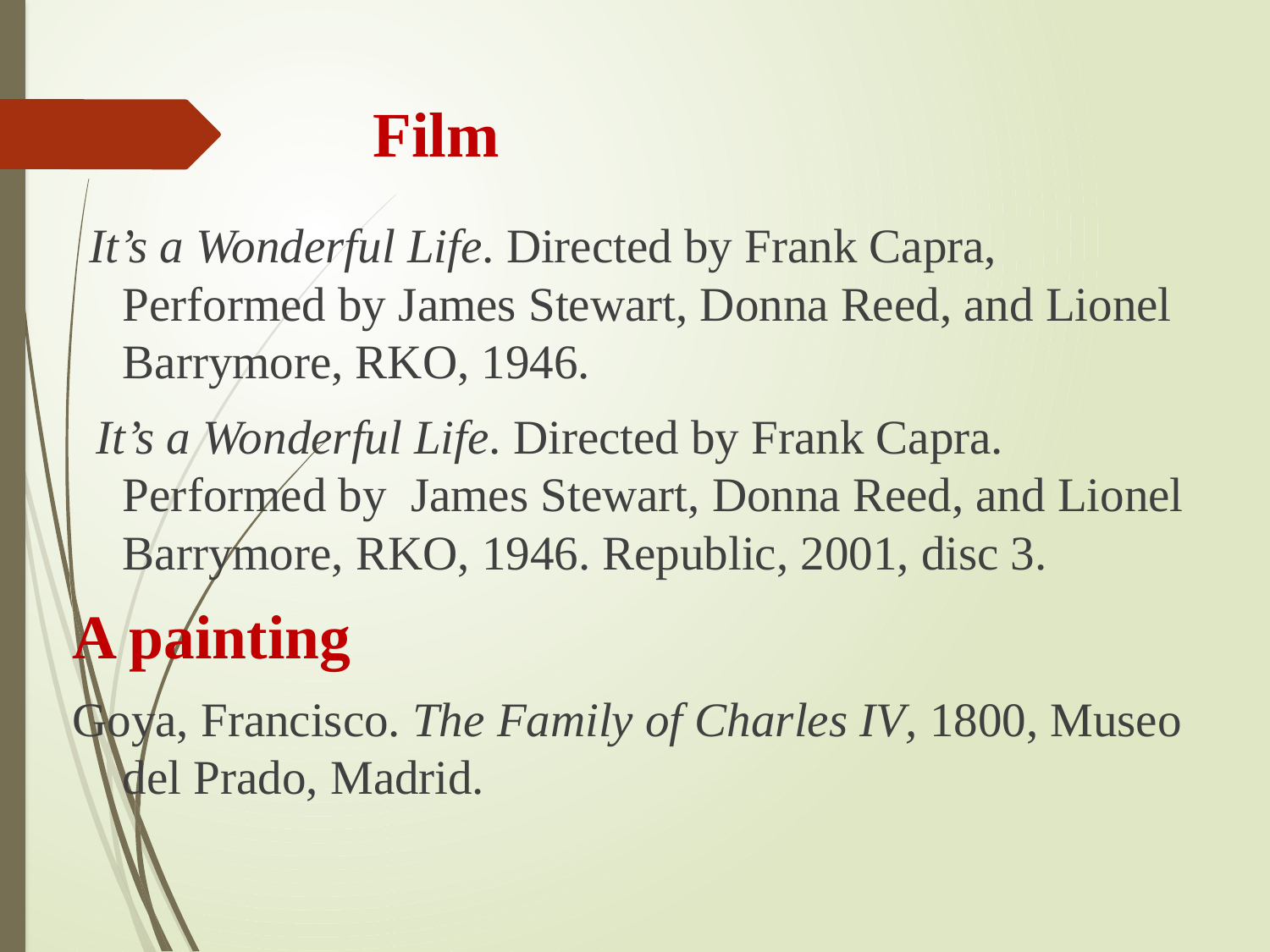

# Film
  It’s a Wonderful Life. Directed by Frank Capra, Performed by James Stewart, Donna Reed, and Lionel Barrymore, RKO, 1946.
  It’s a Wonderful Life. Directed by Frank Capra. Performed by  James Stewart, Donna Reed, and Lionel Barrymore, RKO, 1946. Republic, 2001, disc 3.
A painting
Goya, Francisco. The Family of Charles IV, 1800, Museo del Prado, Madrid.